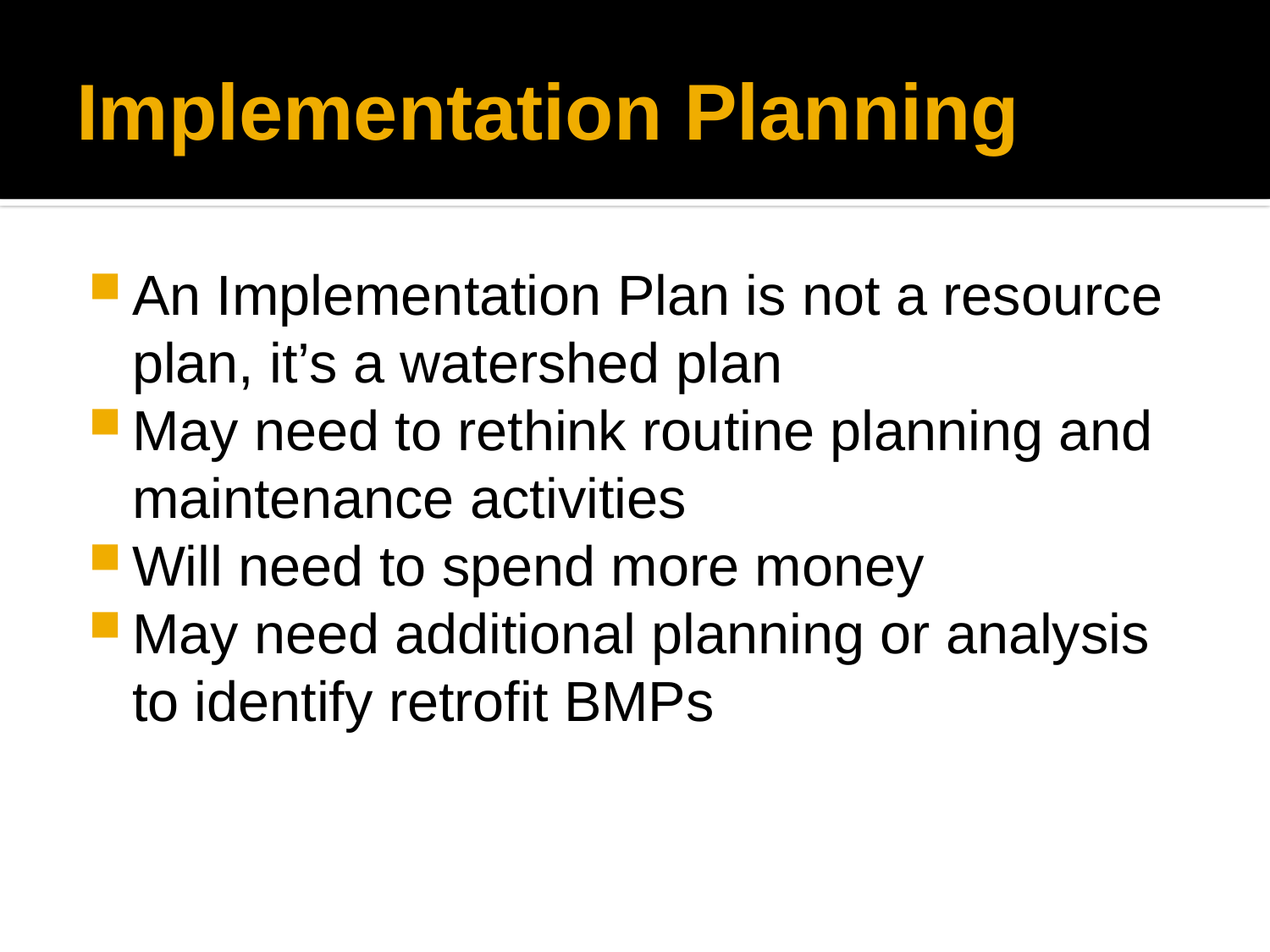

# Implementation Planning
An Implementation Plan is not a resource plan, it’s a watershed plan
May need to rethink routine planning and maintenance activities
Will need to spend more money
May need additional planning or analysis to identify retrofit BMPs